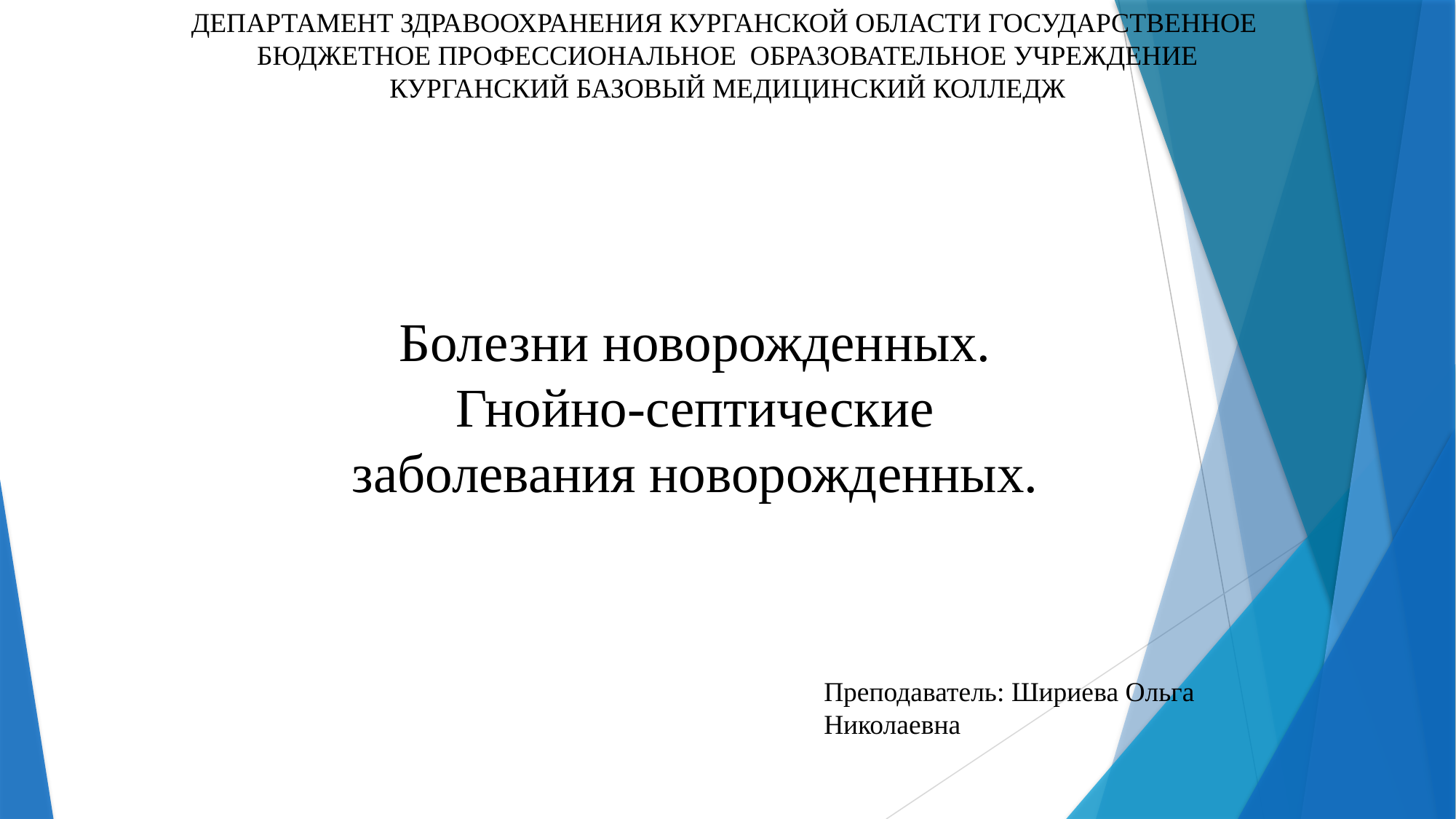

ДЕПАРТАМЕНТ ЗДРАВООХРАНЕНИЯ КУРГАНСКОЙ ОБЛАСТИ ГОСУДАРСТВЕННОЕ
БЮДЖЕТНОЕ ПРОФЕССИОНАЛЬНОЕ  ОБРАЗОВАТЕЛЬНОЕ УЧРЕЖДЕНИЕ
КУРГАНСКИЙ БАЗОВЫЙ МЕДИЦИНСКИЙ КОЛЛЕДЖ
Болезни новорожденных. Гнойно-септические заболевания новорожденных.
Преподаватель: Шириева Ольга Николаевна